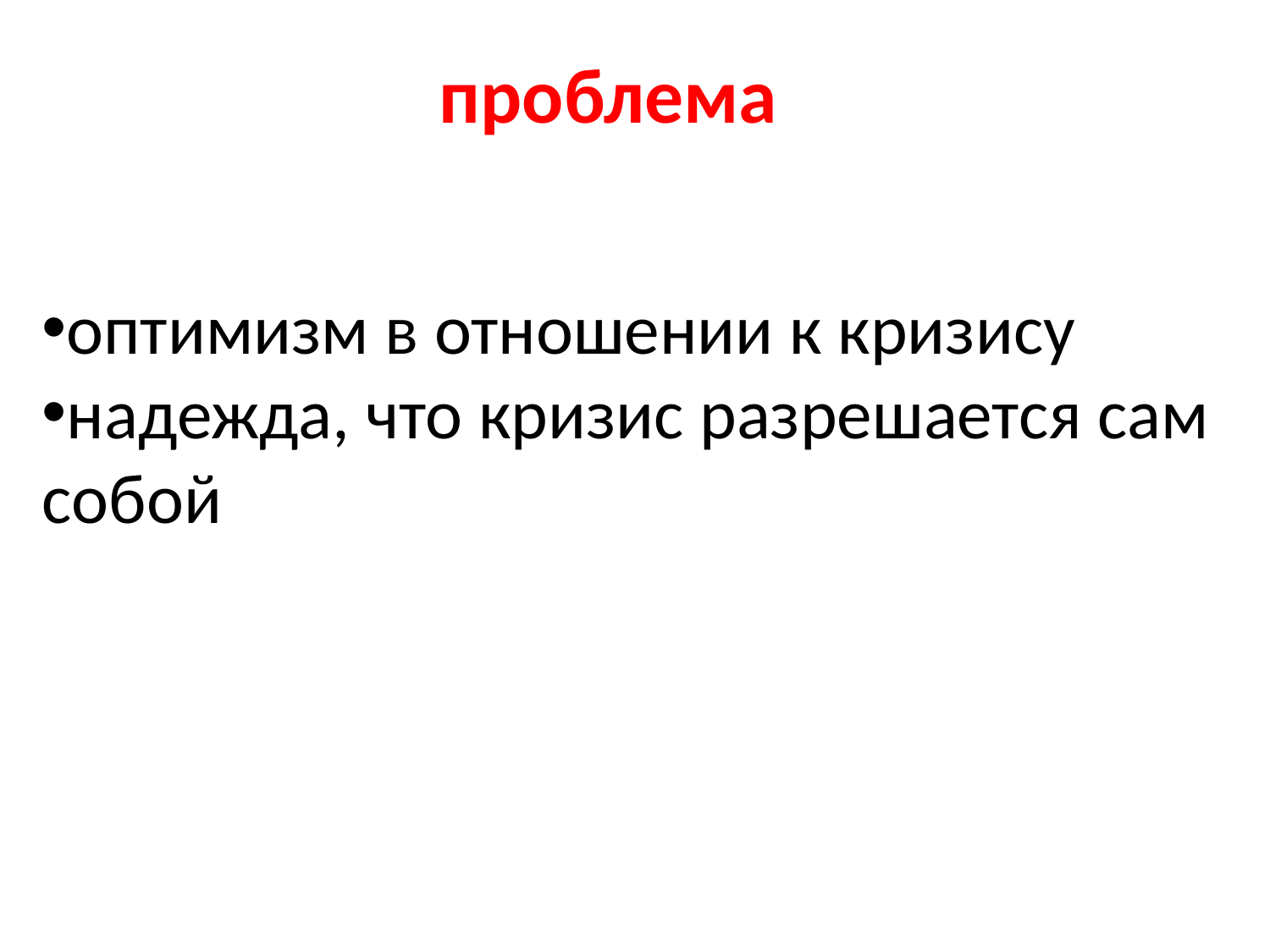

проблема
оптимизм в отношении к кризису
надежда, что кризис разрешается сам собой